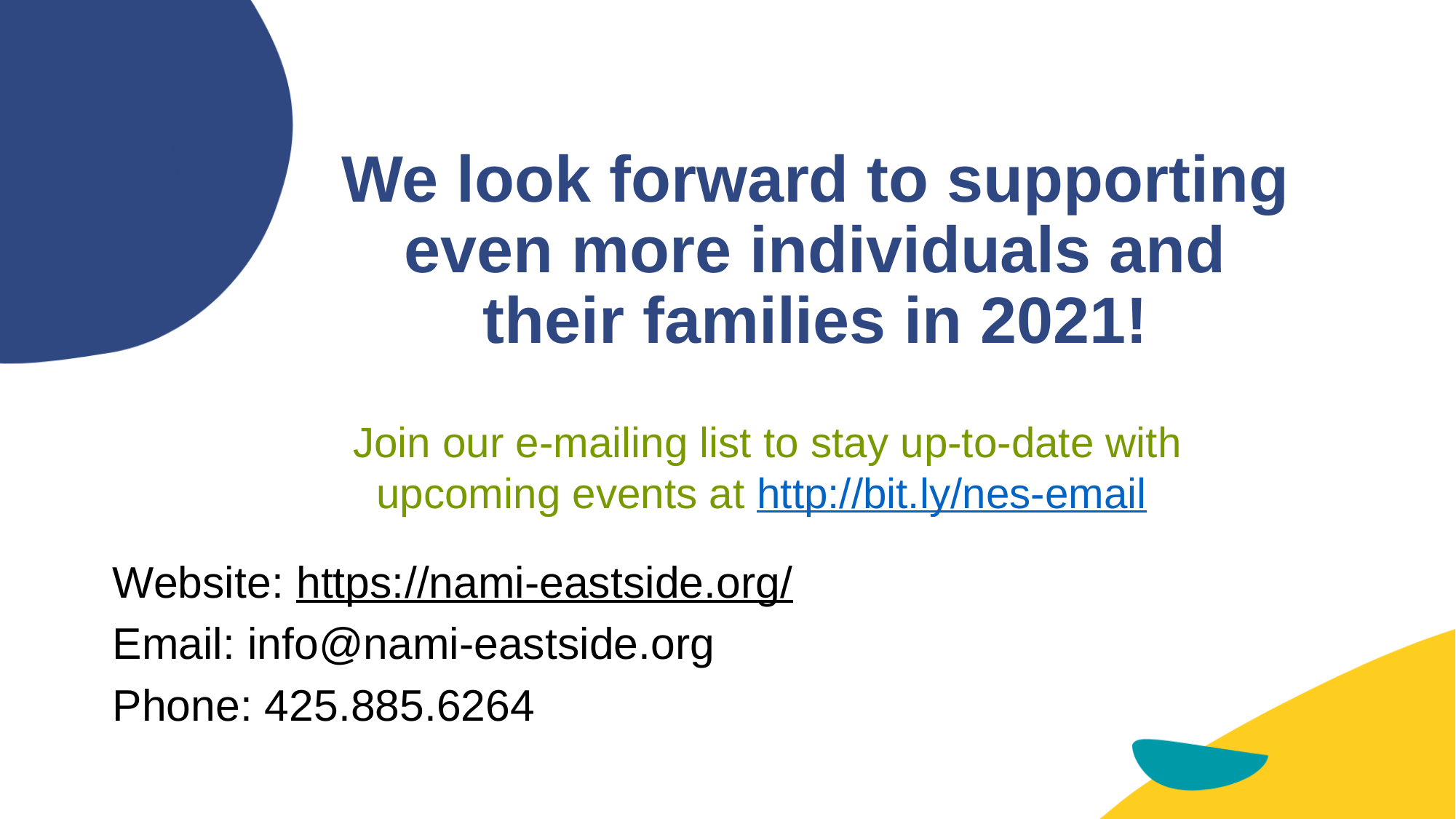

# We look forward to supporting even more individuals and their families in 2021!
Join our e-mailing list to stay up-to-date with upcoming events at http://bit.ly/nes-email
Website: https://nami-eastside.org/
Email: info@nami-eastside.org
Phone: 425.885.6264